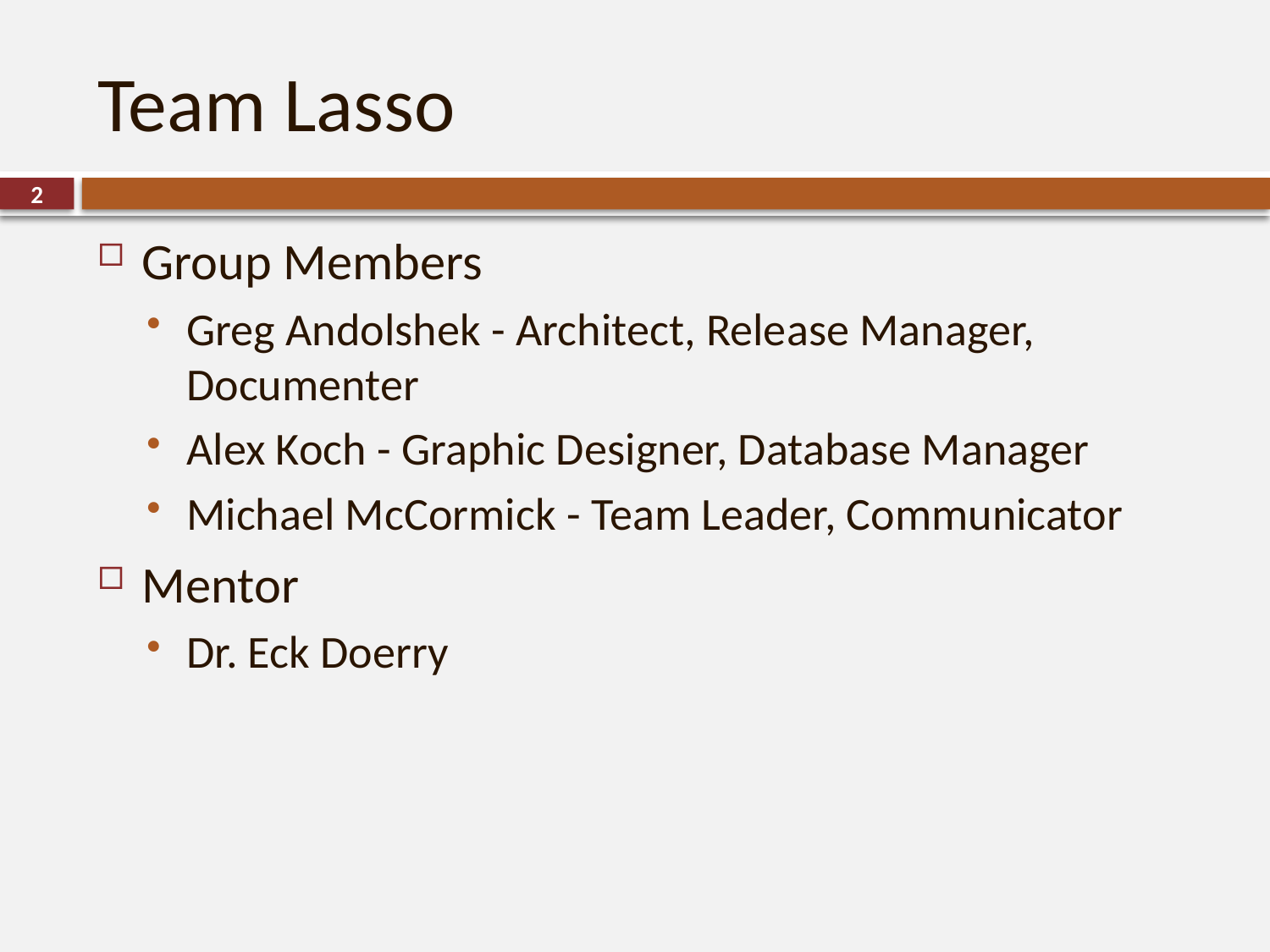

# Team Lasso
2
Group Members
Greg Andolshek - Architect, Release Manager, Documenter
Alex Koch - Graphic Designer, Database Manager
Michael McCormick - Team Leader, Communicator
Mentor
Dr. Eck Doerry